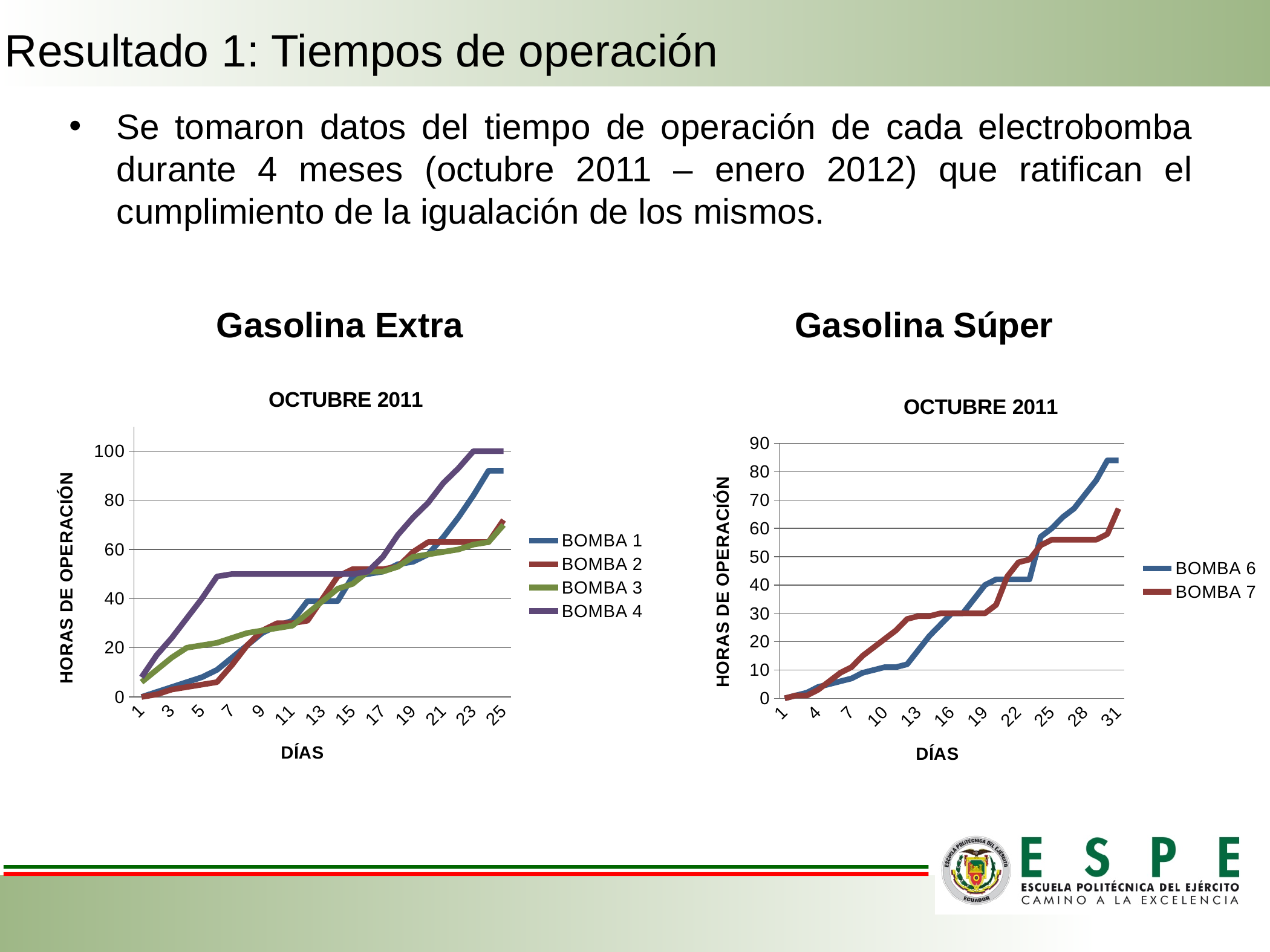

# Resultado 1: Tiempos de operación
Se tomaron datos del tiempo de operación de cada electrobomba durante 4 meses (octubre 2011 – enero 2012) que ratifican el cumplimiento de la igualación de los mismos.
Gasolina Extra
Gasolina Súper

### Chart: OCTUBRE 2011

| Category |  |  |  |  |
|---|---|---|---|---|

### Chart: OCTUBRE 2011

| Category |  |  |
|---|---|---|